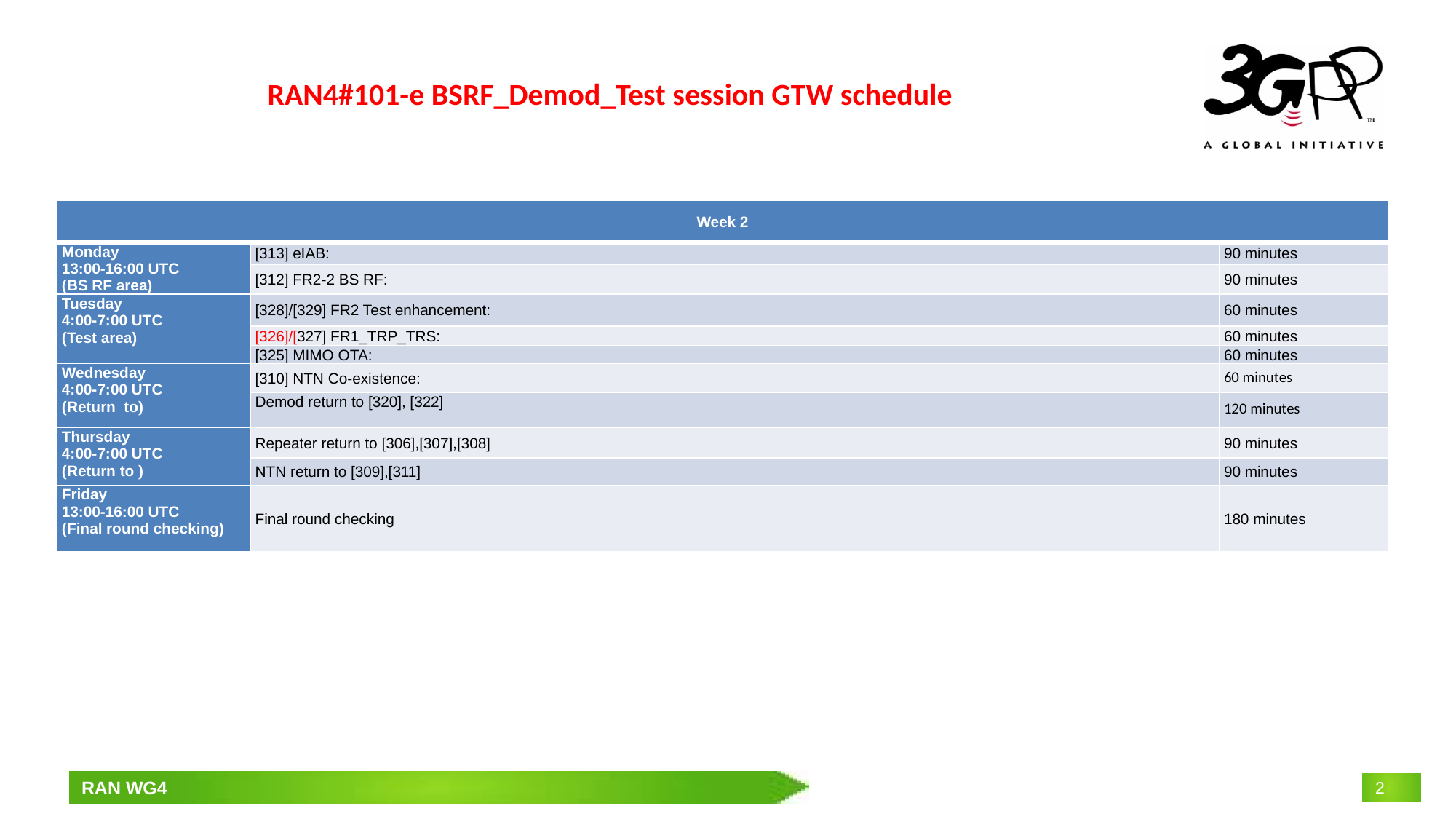

# RAN4#101-e BSRF_Demod_Test session GTW schedule
| Week 2 |  |  |
| --- | --- | --- |
| Monday 13:00-16:00 UTC (BS RF area) | [313] eIAB: | 90 minutes |
|  | [312] FR2-2 BS RF: | 90 minutes |
| Tuesday 4:00-7:00 UTC (Test area) | [328]/[329] FR2 Test enhancement: | 60 minutes |
|  | [326]/[327] FR1\_TRP\_TRS: | 60 minutes |
|  | [325] MIMO OTA: | 60 minutes |
| Wednesday 4:00-7:00 UTC (Return to) | [310] NTN Co-existence: | 60 minutes |
|  | Demod return to [320], [322] | 120 minutes |
| Thursday 4:00-7:00 UTC (Return to ) | Repeater return to [306],[307],[308] | 90 minutes |
|  | NTN return to [309],[311] | 90 minutes |
| Friday 13:00-16:00 UTC (Final round checking) | Final round checking | 180 minutes |